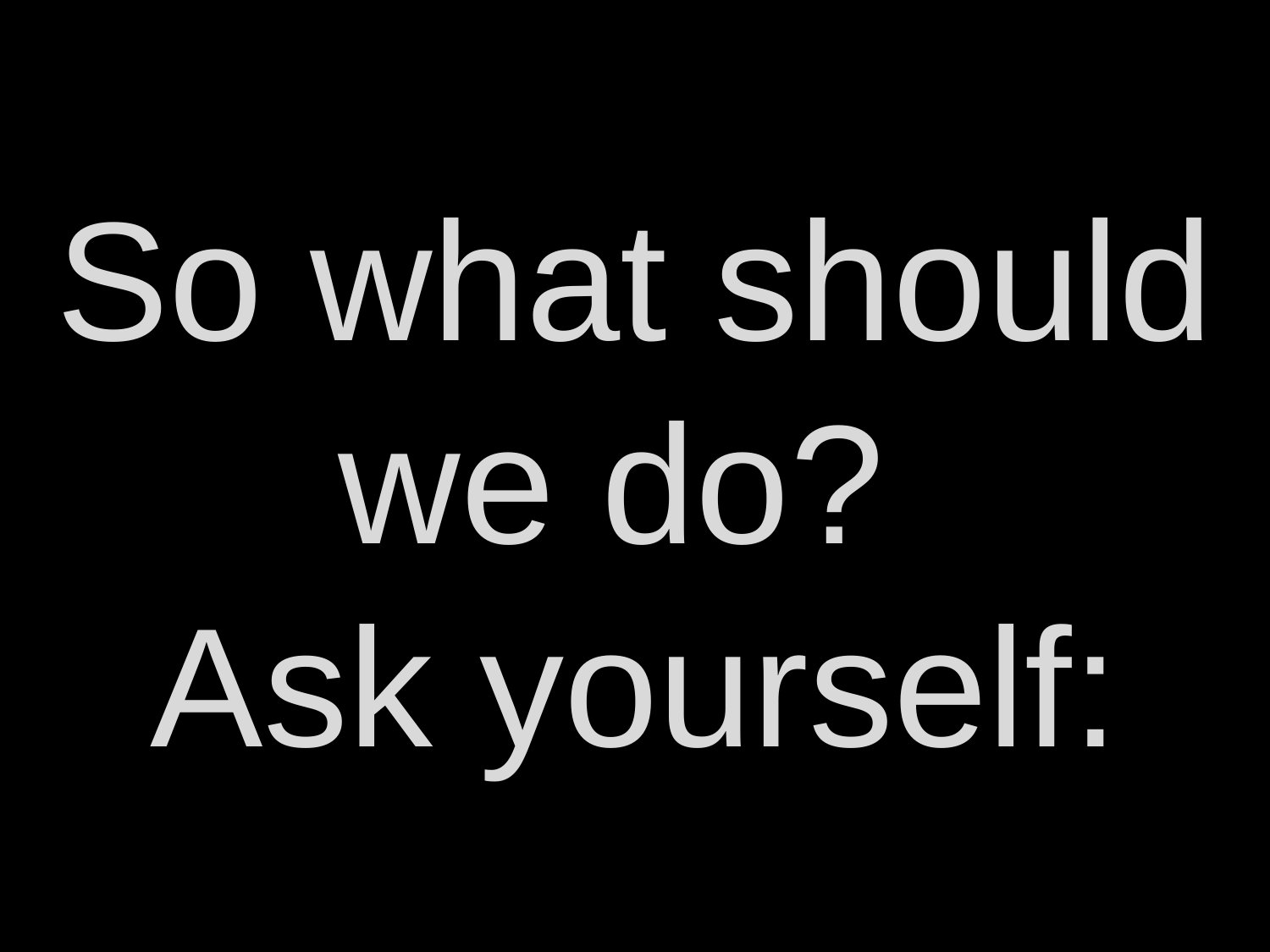

# So what should we do? Ask yourself: